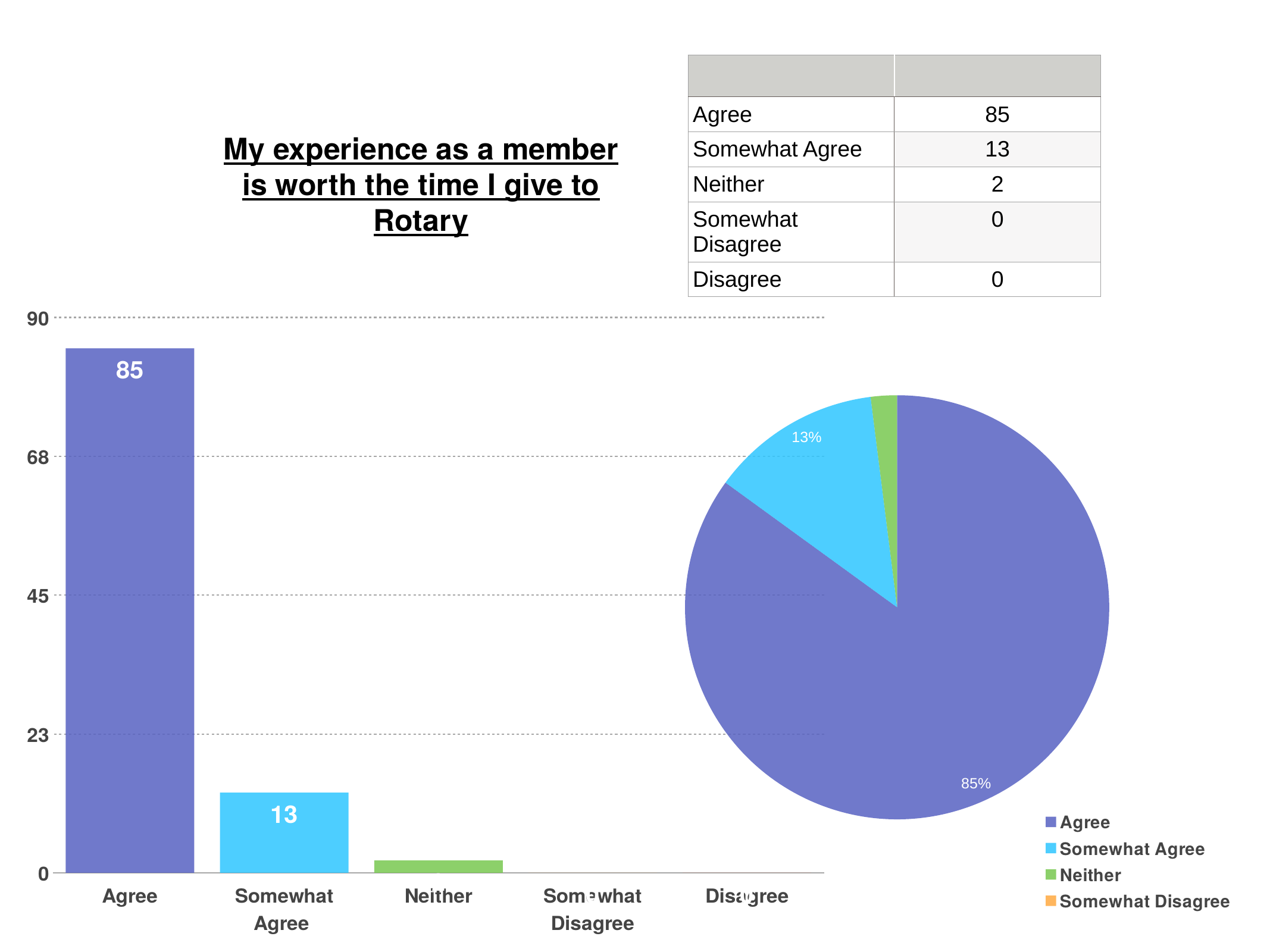

|  |  |
| --- | --- |
| Agree | 85 |
| Somewhat Agree | 13 |
| Neither | 2 |
| Somewhat Disagree | 0 |
| Disagree | 0 |
My experience as a member is worth the time I give to Rotary

### Chart

| Category |  |
|---|---|
| Agree | 85.0 |
| Somewhat Agree  | 13.0 |
| Neither | 2.0 |
| Somewhat Disagree | 0.0 |
| Disagree | 0.0 |

### Chart

| Category | Label 4 |
|---|---|
| Agree | 85.0 |
| Somewhat Agree  | 13.0 |
| Neither | 2.0 |
| Somewhat Disagree | 0.0 |
| Disagree | 0.0 |